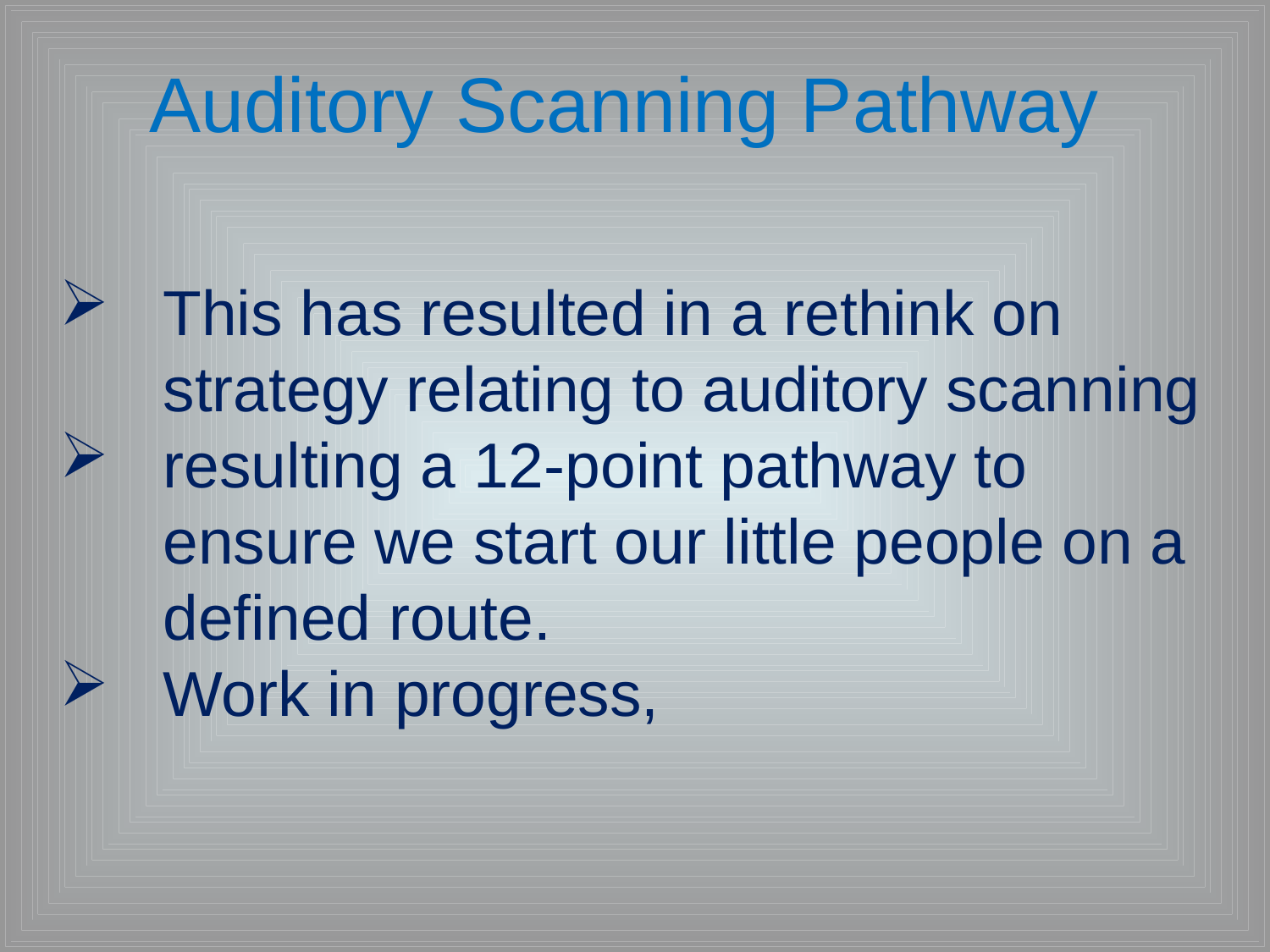

# Auditory Scanning Pathway
This has resulted in a rethink on strategy relating to auditory scanning
resulting a 12-point pathway to ensure we start our little people on a defined route.
Work in progress,